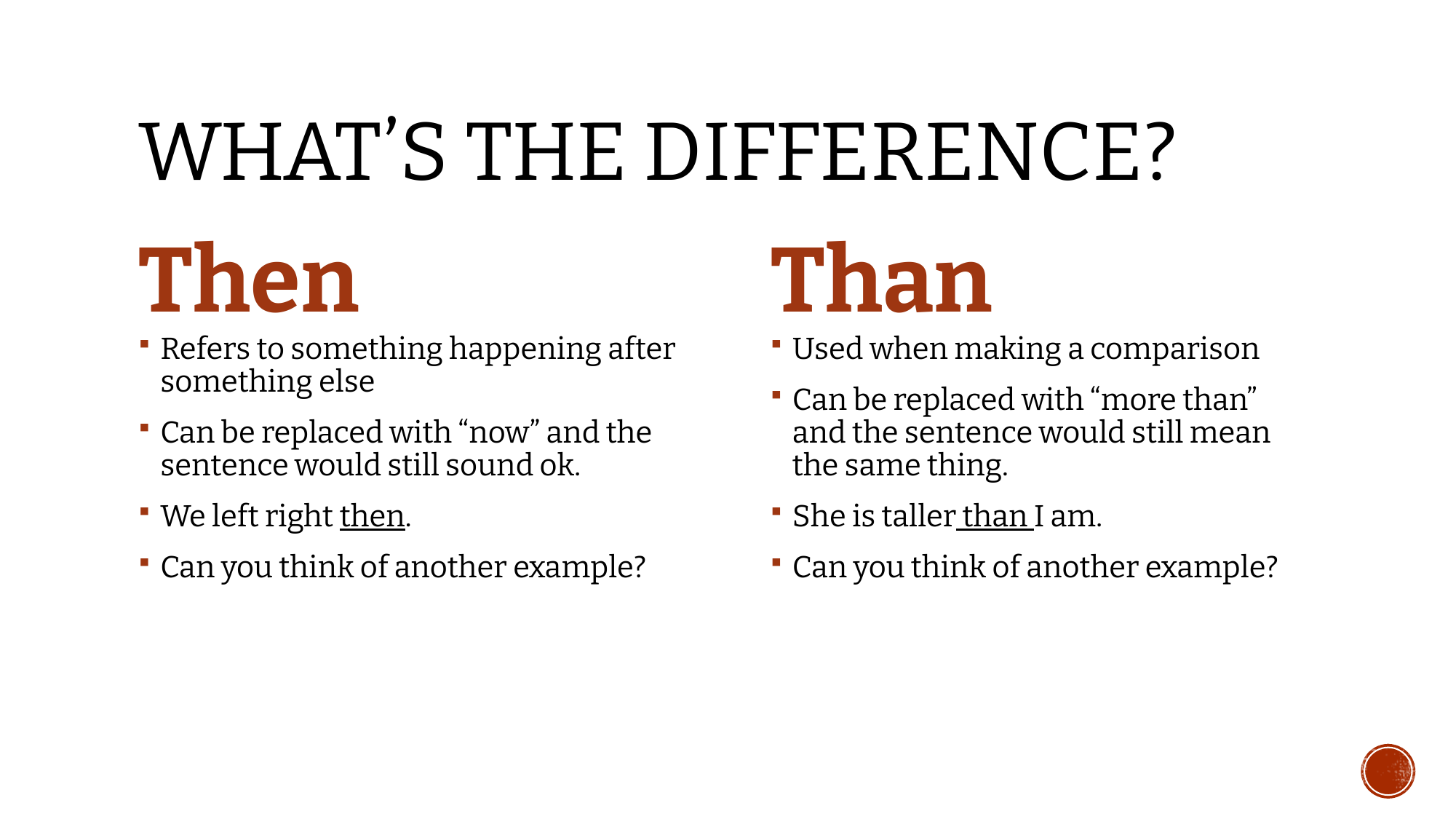

# What’s the Difference?
Then
Than
Refers to something happening after something else
Can be replaced with “now” and the sentence would still sound ok.
We left right then.
Can you think of another example?
Used when making a comparison
Can be replaced with “more than” and the sentence would still mean the same thing.
She is taller than I am.
Can you think of another example?